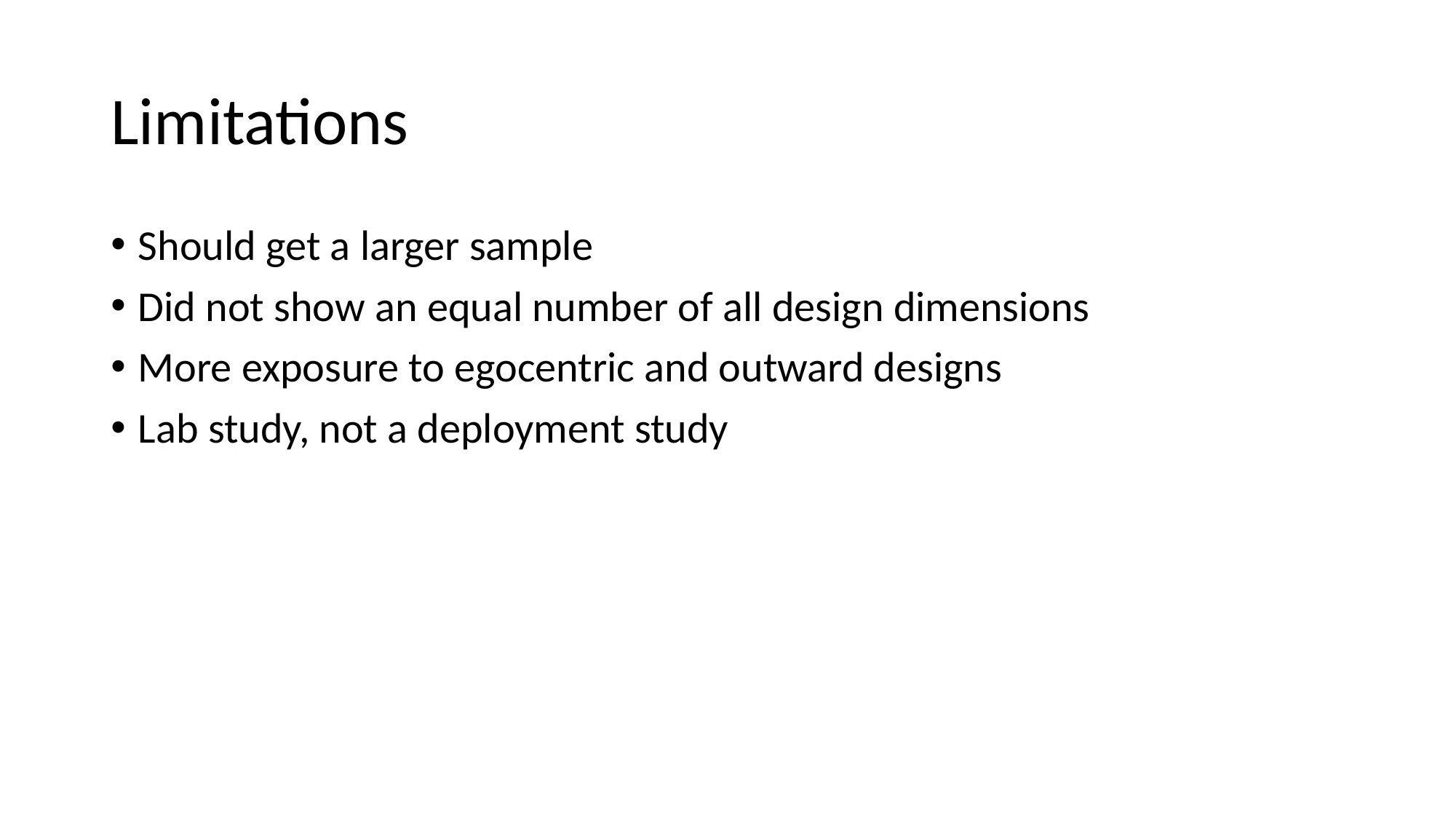

# Limitations
Should get a larger sample
Did not show an equal number of all design dimensions
More exposure to egocentric and outward designs
Lab study, not a deployment study